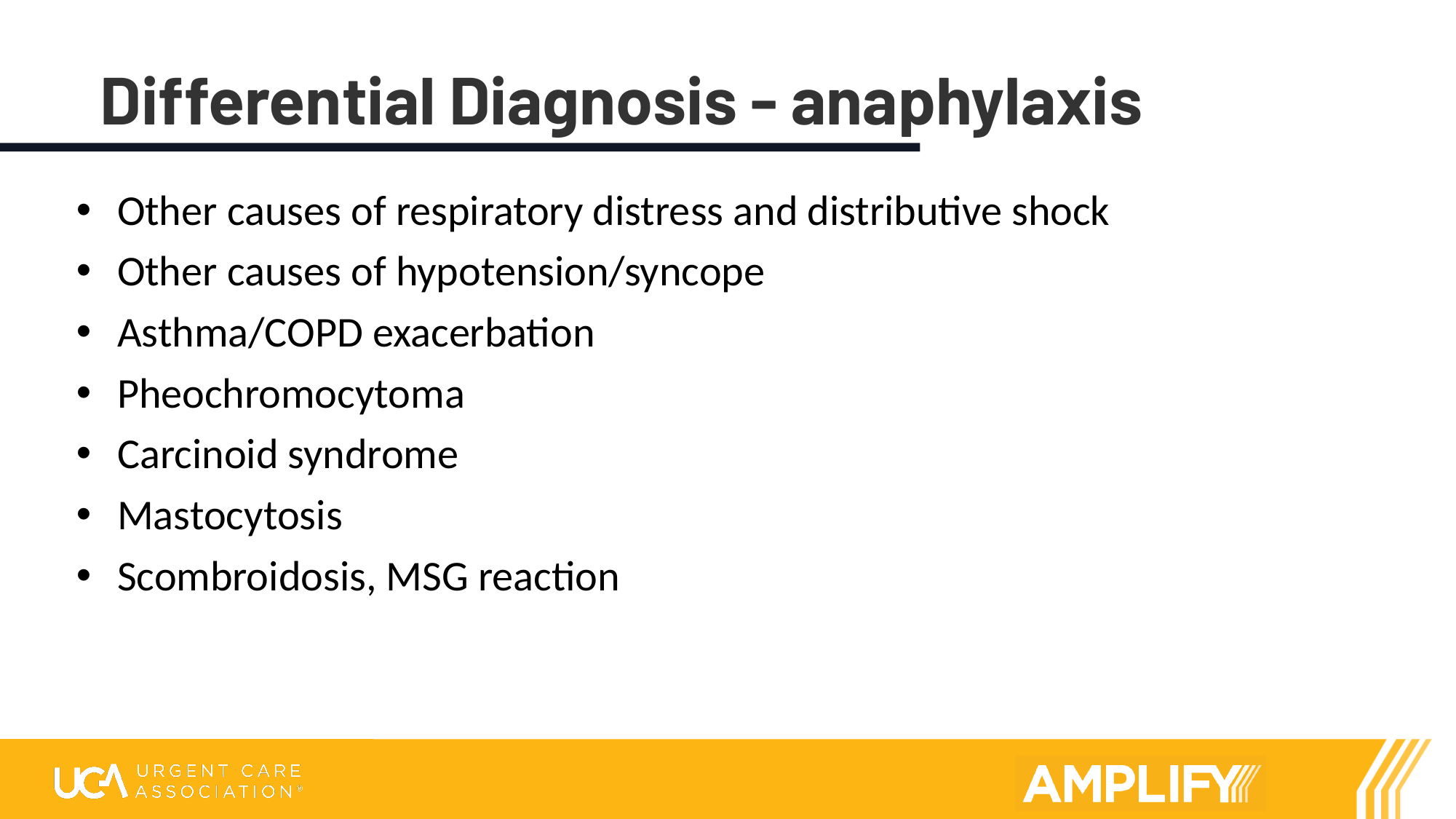

# Differential Diagnosis - anaphylaxis
Other causes of respiratory distress and distributive shock
Other causes of hypotension/syncope
Asthma/COPD exacerbation
Pheochromocytoma
Carcinoid syndrome
Mastocytosis
Scombroidosis, MSG reaction